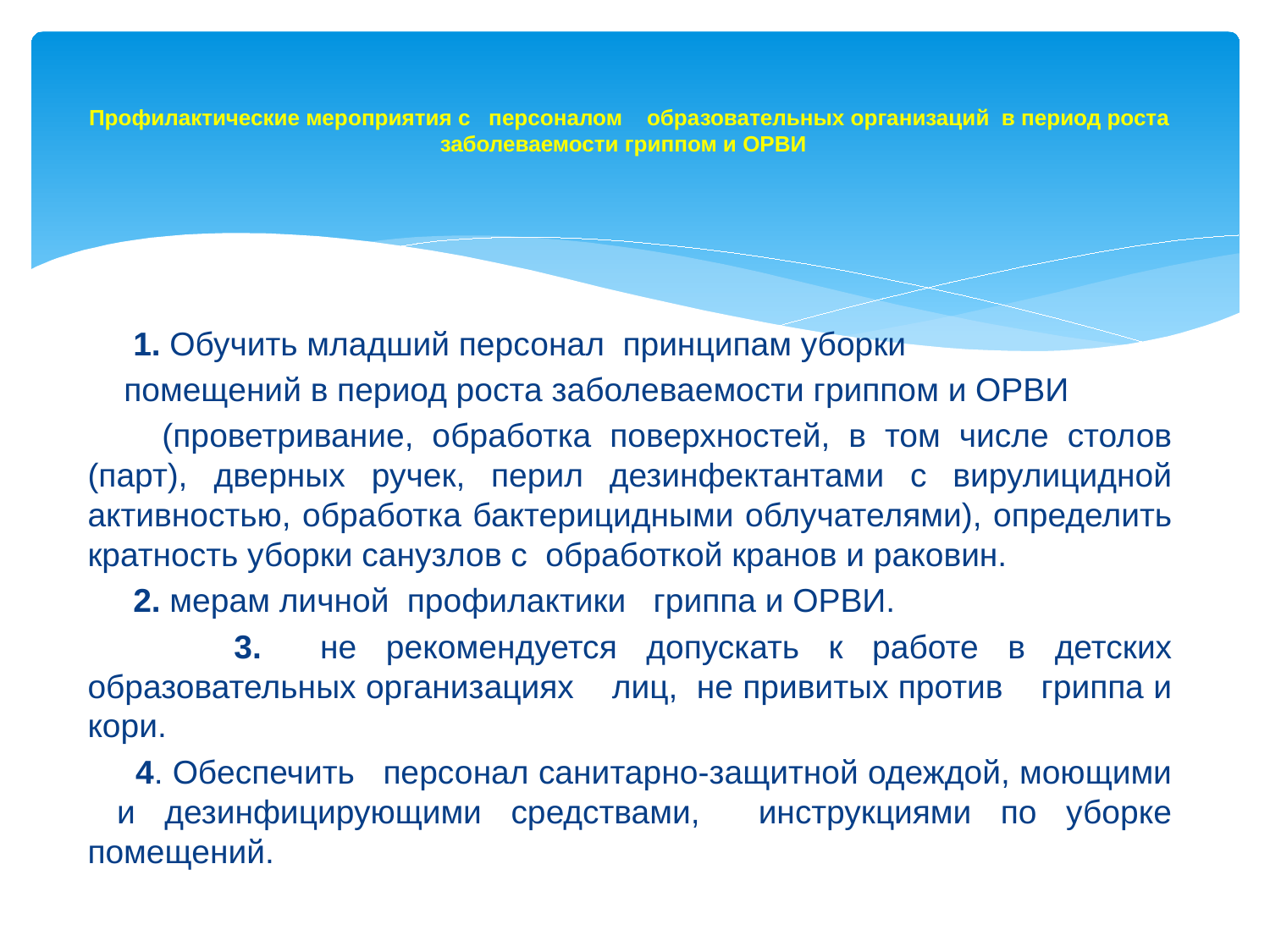

# Профилактические мероприятия с   персоналом    образовательных организаций  в период роста заболеваемости гриппом и ОРВИ
     1. Обучить младший персонал  принципам уборки
    помещений в период роста заболеваемости гриппом и ОРВИ
    (проветривание, обработка поверхностей, в том числе столов (парт), дверных ручек, перил дезинфектантами с вирулицидной активностью, обработка бактерицидными облучателями), определить кратность уборки санузлов с  обработкой кранов и раковин.
     2. мерам личной  профилактики   гриппа и ОРВИ.
     3.  не рекомендуется допускать к работе в детских образовательных организациях    лиц,  не привитых против    гриппа и кори.
     4. Обеспечить   персонал санитарно-защитной одеждой, моющими  и дезинфицирующими средствами,  инструкциями по уборке помещений.